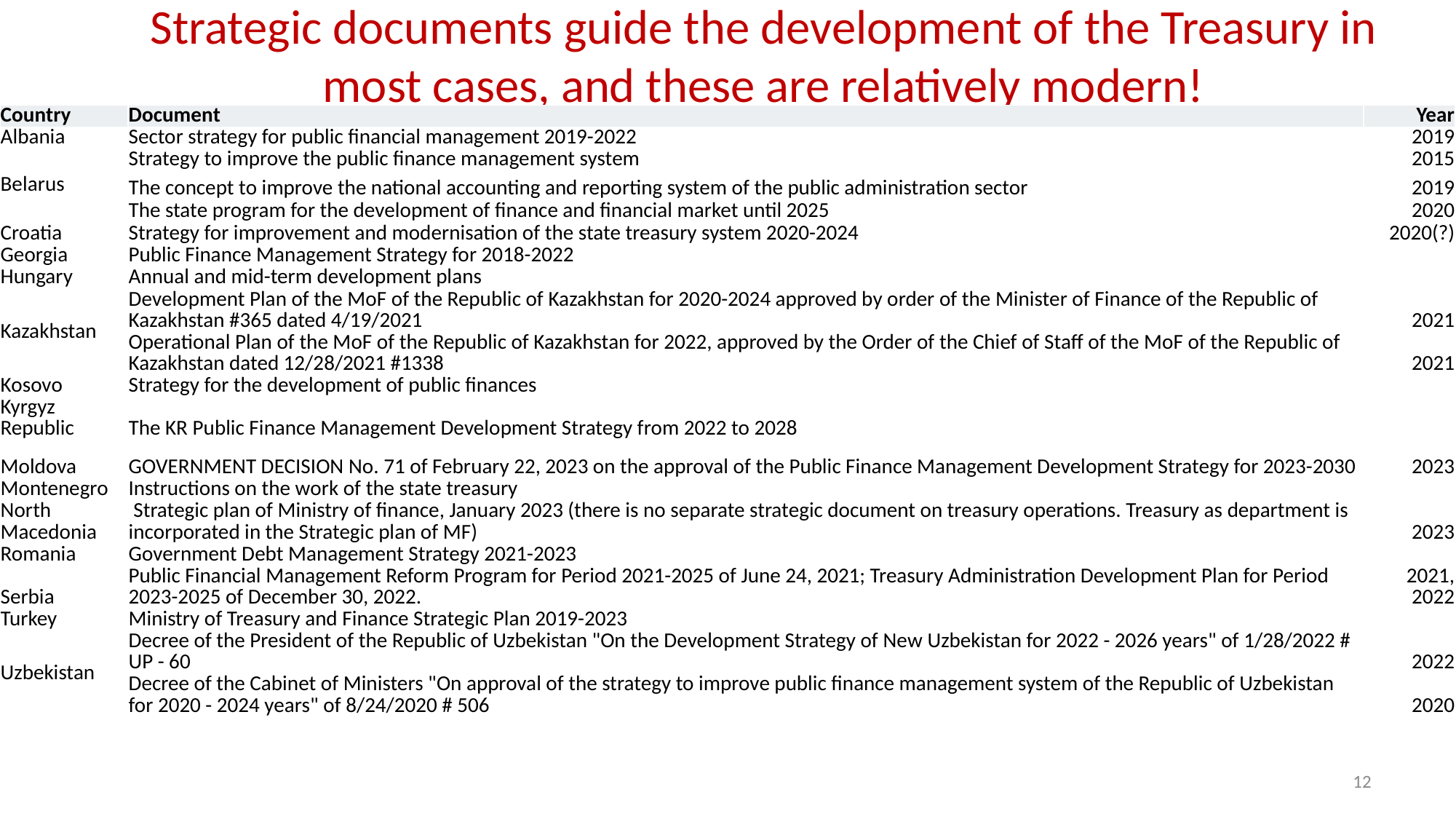

# Strategic documents guide the development of the Treasury in most cases, and these are relatively modern!
| Country | Document | Year |
| --- | --- | --- |
| Albania | Sector strategy for public financial management 2019-2022 | 2019 |
| Belarus | Strategy to improve the public finance management system | 2015 |
|  | The concept to improve the national accounting and reporting system of the public administration sector | 2019 |
|  | The state program for the development of finance and financial market until 2025 | 2020 |
| Croatia | Strategy for improvement and modernisation of the state treasury system 2020-2024 | 2020(?) |
| Georgia | Public Finance Management Strategy for 2018-2022 |  |
| Hungary | Annual and mid-term development plans |  |
| Kazakhstan | Development Plan of the MoF of the Republic of Kazakhstan for 2020-2024 approved by order of the Minister of Finance of the Republic of Kazakhstan #365 dated 4/19/2021 | 2021 |
|  | Operational Plan of the MoF of the Republic of Kazakhstan for 2022, approved by the Order of the Chief of Staff of the MoF of the Republic of Kazakhstan dated 12/28/2021 #1338 | 2021 |
| Kosovo | Strategy for the development of public finances |  |
| Kyrgyz Republic | The KR Public Finance Management Development Strategy from 2022 to 2028 |  |
| Moldova | GOVERNMENT DECISION No. 71 of February 22, 2023 on the approval of the Public Finance Management Development Strategy for 2023-2030 | 2023 |
| Montenegro | Instructions on the work of the state treasury |  |
| North Macedonia | Strategic plan of Ministry of finance, January 2023 (there is no separate strategic document on treasury operations. Treasury as department is incorporated in the Strategic plan of MF) | 2023 |
| Romania | Government Debt Management Strategy 2021-2023 |  |
| Serbia | Public Financial Management Reform Program for Period 2021-2025 of June 24, 2021; Treasury Administration Development Plan for Period 2023-2025 of December 30, 2022. | 2021, 2022 |
| Turkey | Ministry of Treasury and Finance Strategic Plan 2019-2023 |  |
| Uzbekistan | Decree of the President of the Republic of Uzbekistan "On the Development Strategy of New Uzbekistan for 2022 - 2026 years" of 1/28/2022 # UP - 60 | 2022 |
|  | Decree of the Cabinet of Ministers "On approval of the strategy to improve public finance management system of the Republic of Uzbekistan for 2020 - 2024 years" of 8/24/2020 # 506 | 2020 |
12